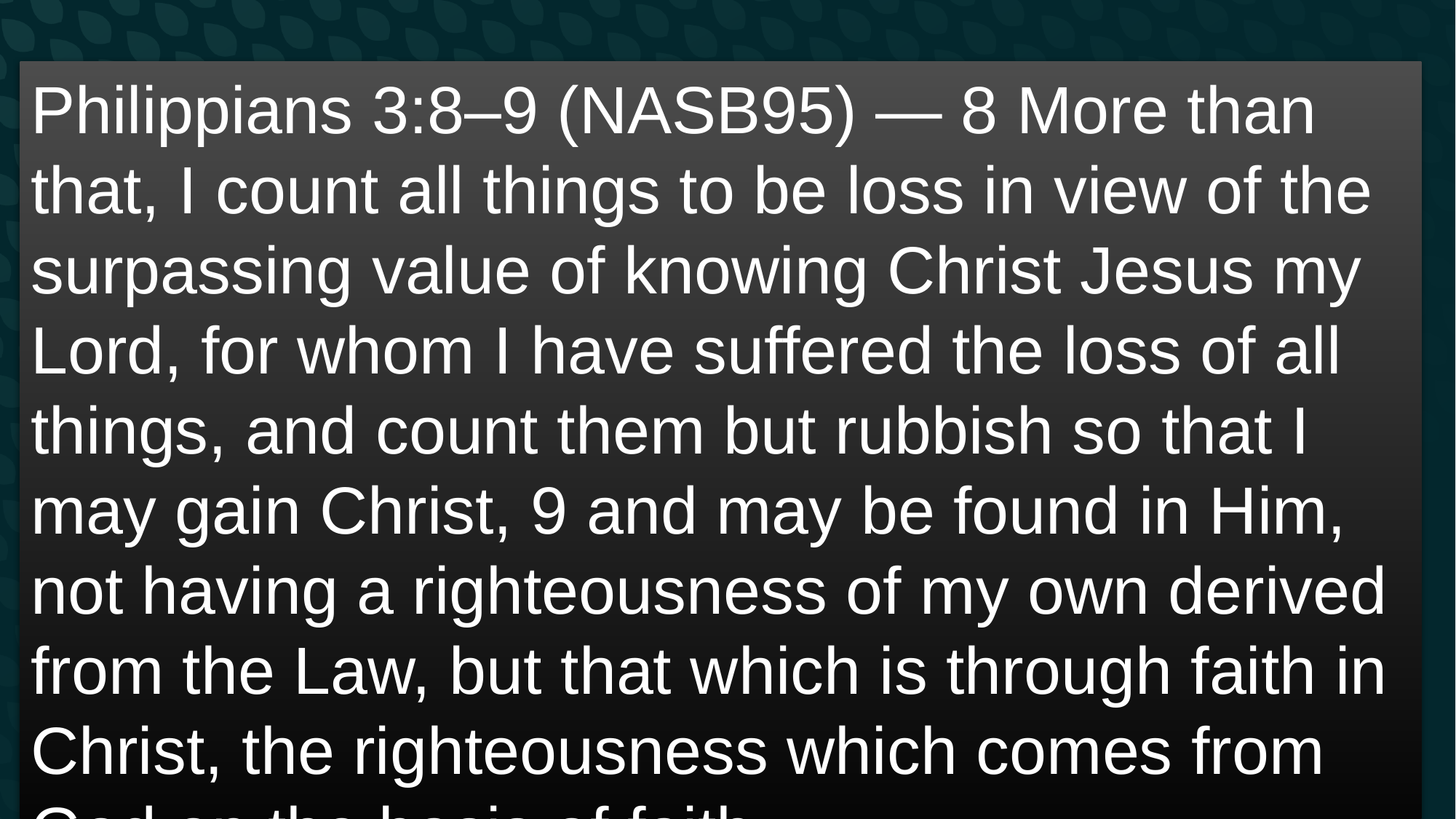

# 1) Leadership
Philippians 3:8–9 (NASB95) — 8 More than that, I count all things to be loss in view of the surpassing value of knowing Christ Jesus my Lord, for whom I have suffered the loss of all things, and count them but rubbish so that I may gain Christ, 9 and may be found in Him, not having a righteousness of my own derived from the Law, but that which is through faith in Christ, the righteousness which comes from God on the basis of faith,
Paul had to see that his previous life’s work was a destructive waste
He had to surrender his cultural status and prestige
Rejected by his colleagues
Called to go and serve a people he loathed